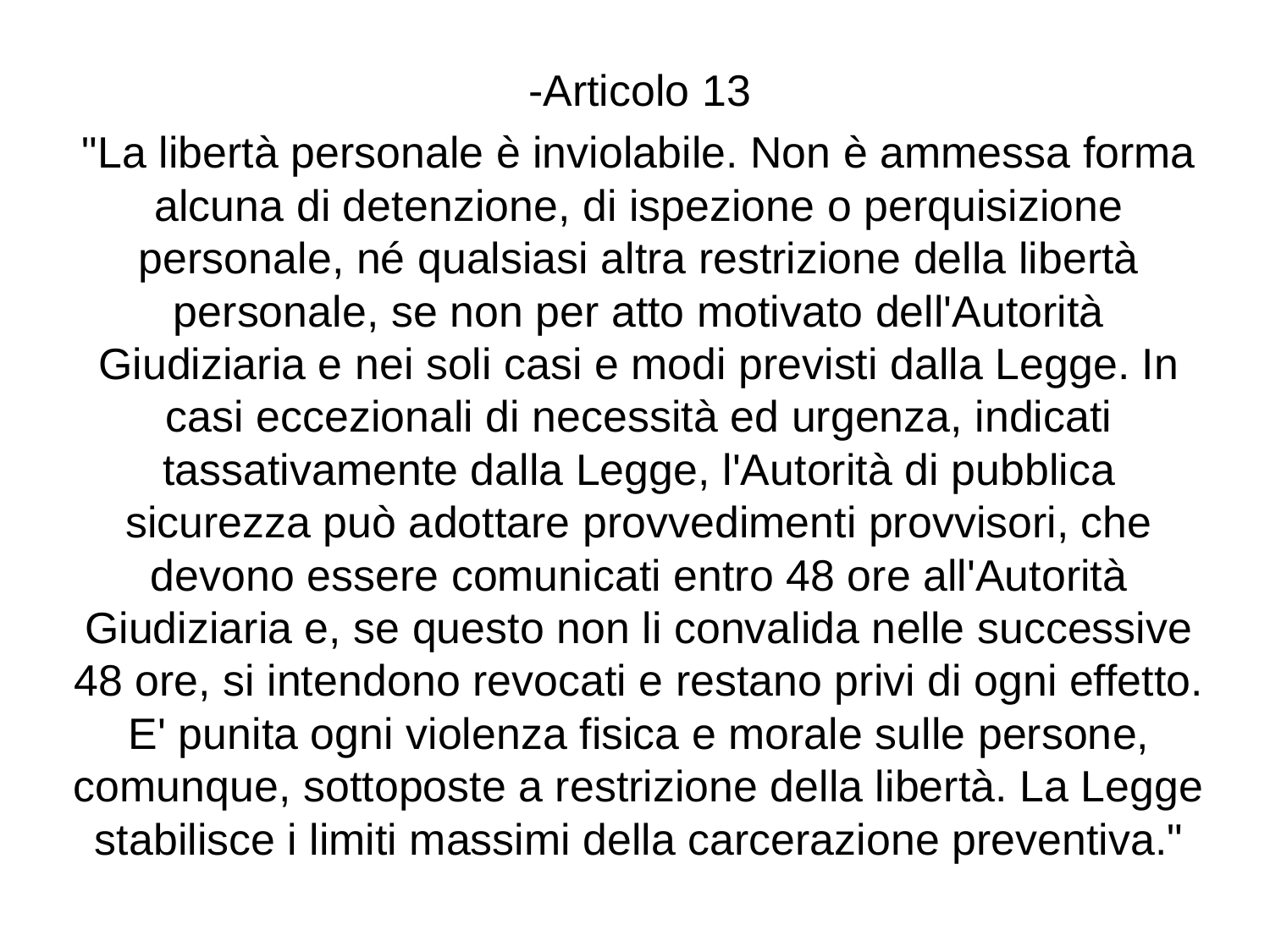

-Articolo 13
"La libertà personale è inviolabile. Non è ammessa forma alcuna di detenzione, di ispezione o perquisizione personale, né qualsiasi altra restrizione della libertà personale, se non per atto motivato dell'Autorità Giudiziaria e nei soli casi e modi previsti dalla Legge. In casi eccezionali di necessità ed urgenza, indicati tassativamente dalla Legge, l'Autorità di pubblica sicurezza può adottare provvedimenti provvisori, che devono essere comunicati entro 48 ore all'Autorità Giudiziaria e, se questo non li convalida nelle successive 48 ore, si intendono revocati e restano privi di ogni effetto. E' punita ogni violenza fisica e morale sulle persone, comunque, sottoposte a restrizione della libertà. La Legge stabilisce i limiti massimi della carcerazione preventiva."